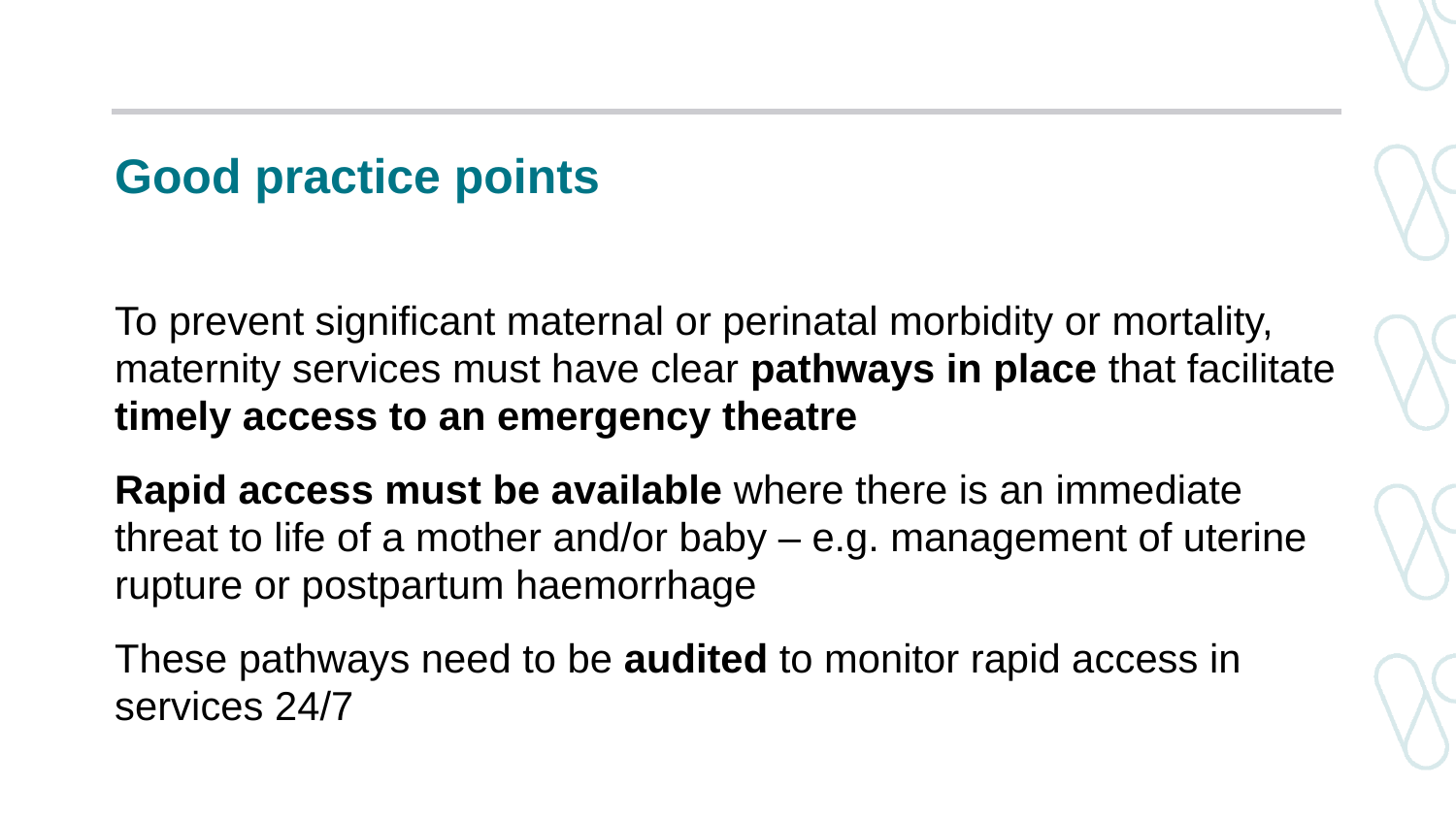

# Good practice points
To prevent significant maternal or perinatal morbidity or mortality, maternity services must have clear pathways in place that facilitate timely access to an emergency theatre
Rapid access must be available where there is an immediate threat to life of a mother and/or baby – e.g. management of uterine rupture or postpartum haemorrhage
These pathways need to be audited to monitor rapid access in services 24/7